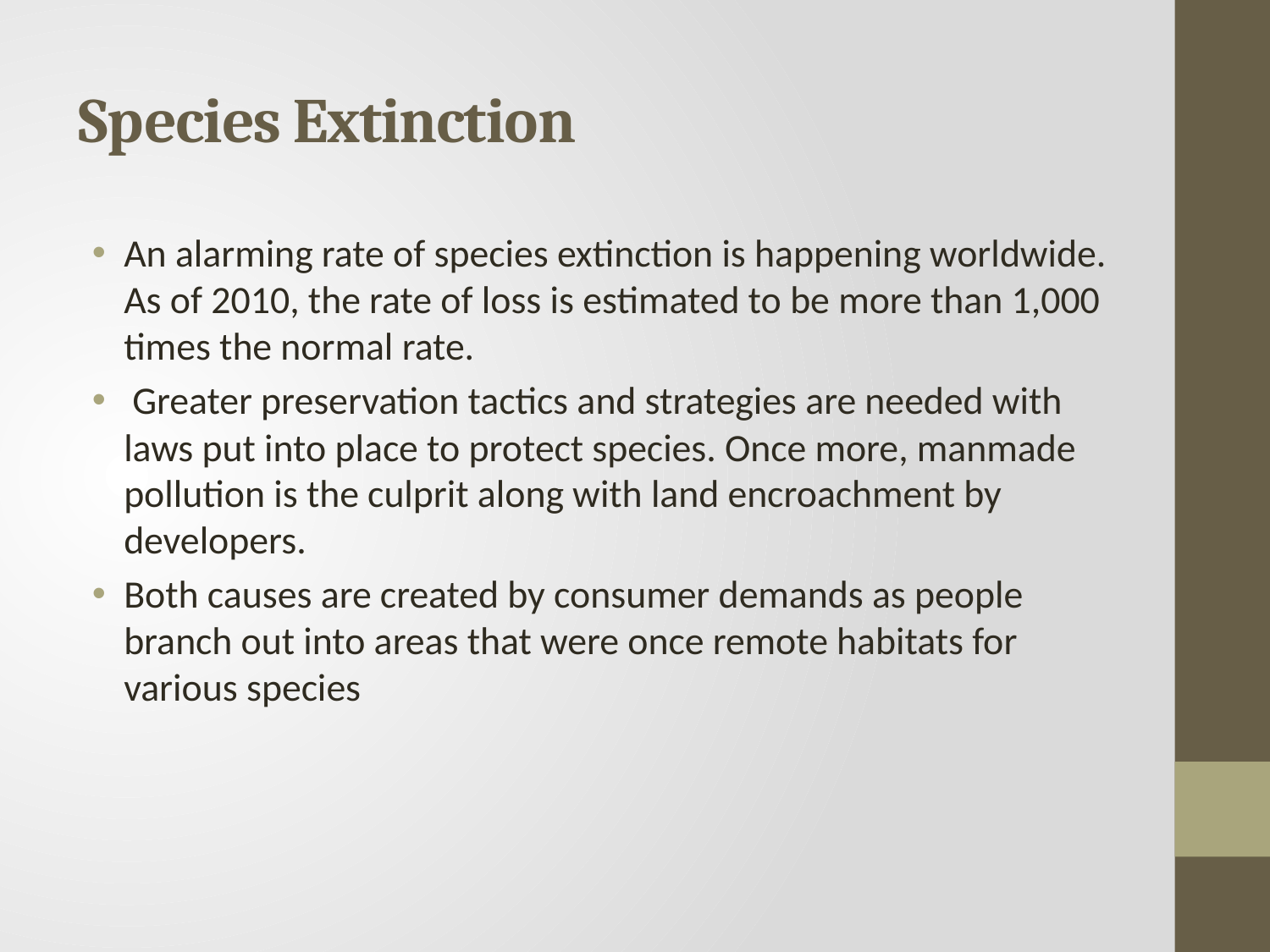

# Species Extinction
An alarming rate of species extinction is happening worldwide. As of 2010, the rate of loss is estimated to be more than 1,000 times the normal rate.
 Greater preservation tactics and strategies are needed with laws put into place to protect species. Once more, manmade pollution is the culprit along with land encroachment by developers.
Both causes are created by consumer demands as people branch out into areas that were once remote habitats for various species